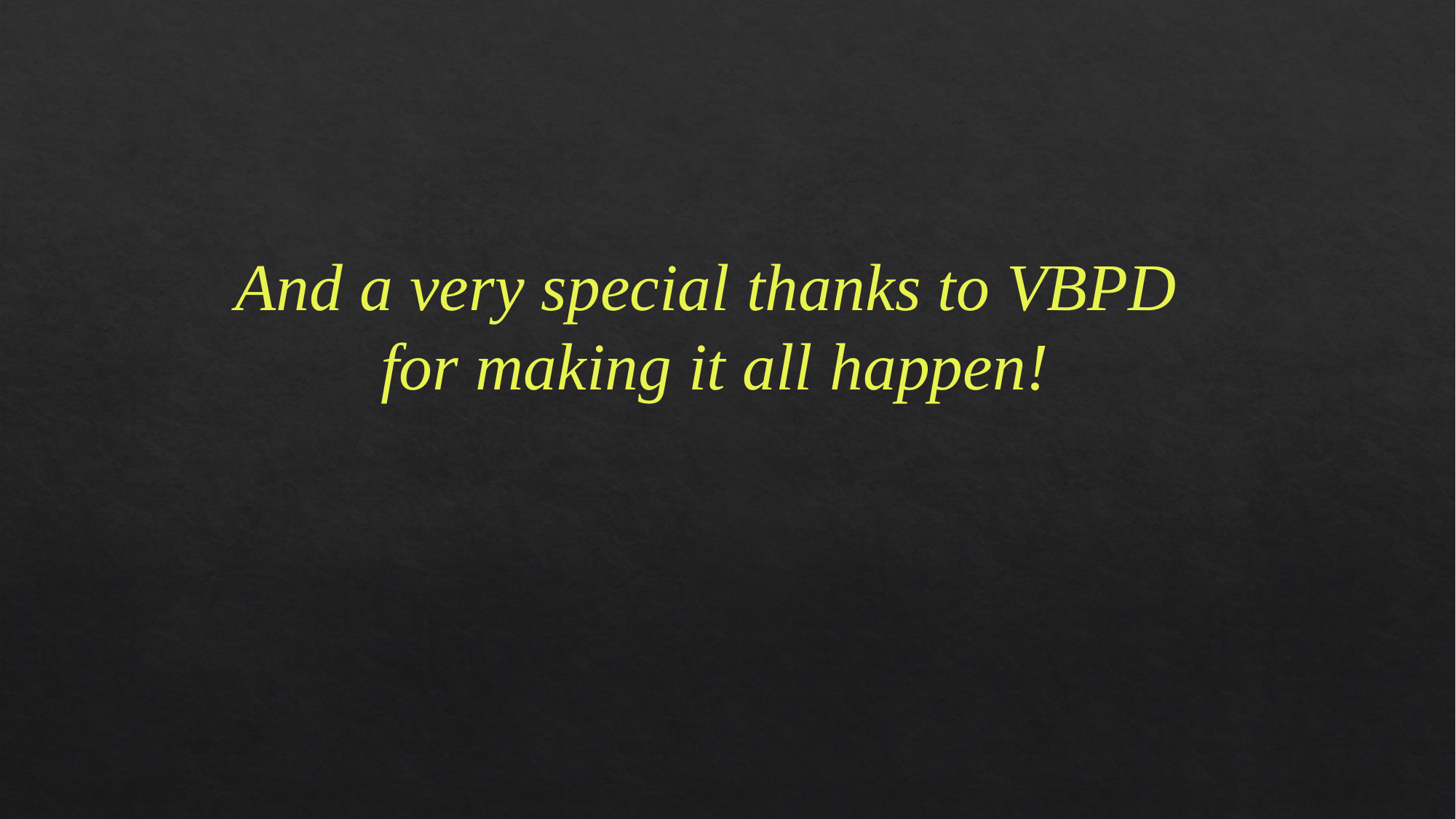

And a very special thanks to VBPD
 for making it all happen!